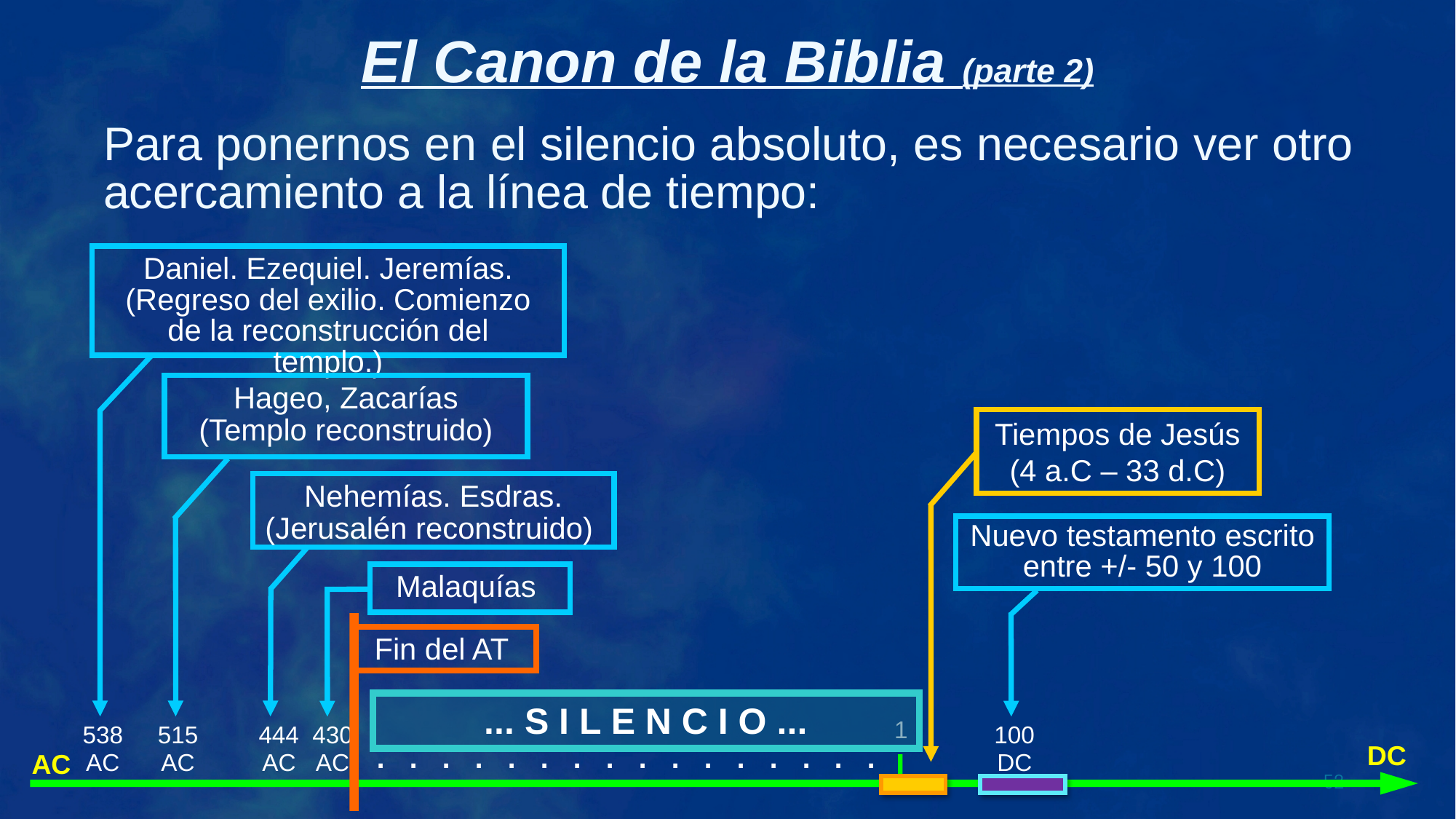

Para ponernos en el silencio absoluto, es necesario ver otro acercamiento a la línea de tiempo:
Daniel. Ezequiel. Jeremías. (Regreso del exilio. Comienzo de la reconstrucción del templo.)

Hageo, Zacarías
(Templo reconstruido)

Tiempos de Jesús (4 a.C – 33 d.C)

Nehemías. Esdras.
(Jerusalén reconstruido)

Nuevo testamento escrito entre +/- 50 y 100

Malaquías

Fin del AT
... S I L E N C I O ...
1

430 AC
538 AC
515 AC
444 AC
100 DC
. . . . . . . . . . . . . . . .
DC
AC